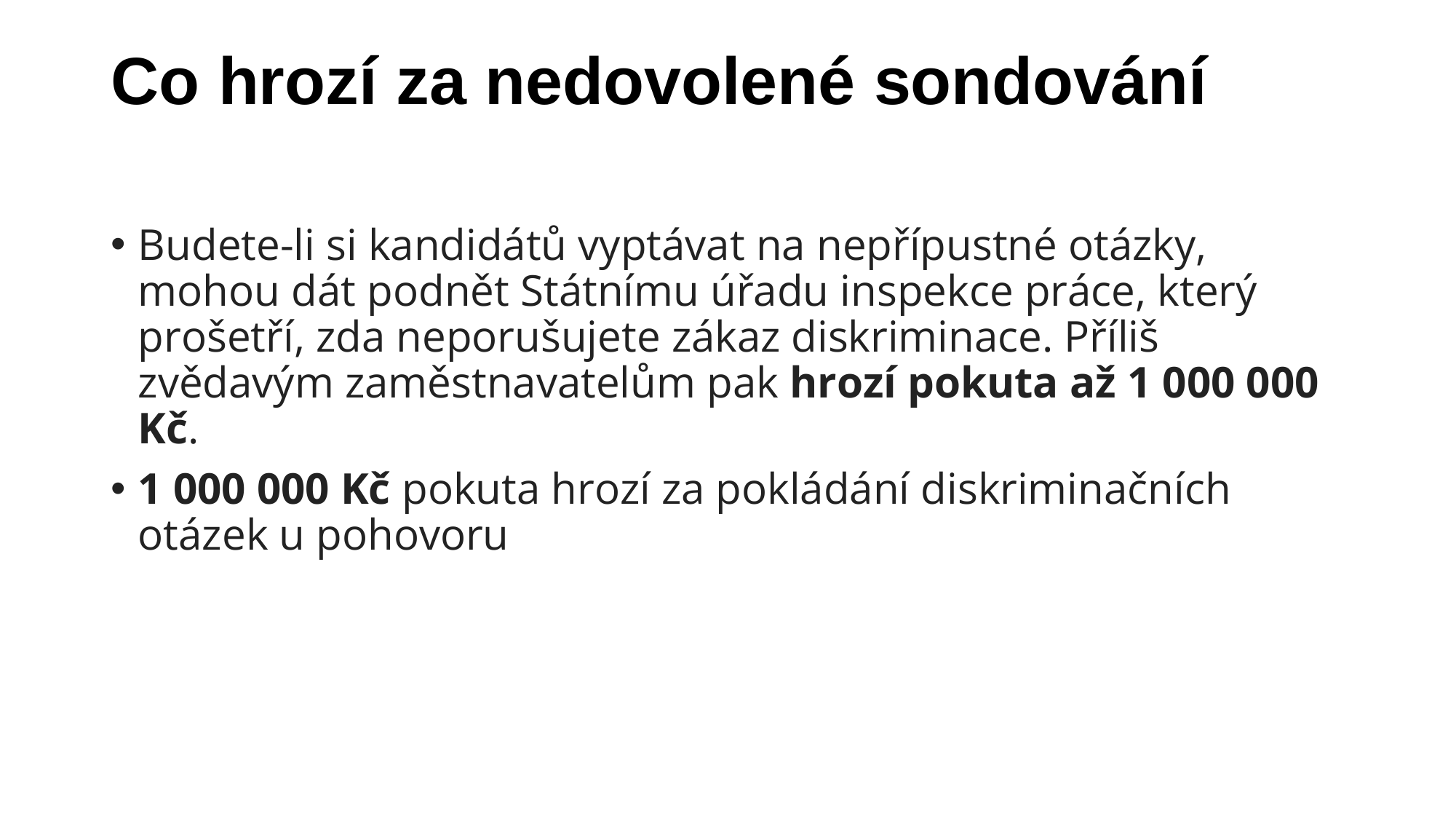

# Co hrozí za nedovolené sondování
Budete-li si kandidátů vyptávat na nepřípustné otázky, mohou dát podnět Státnímu úřadu inspekce práce, který prošetří, zda neporušujete zákaz diskriminace. Příliš zvědavým zaměstnavatelům pak hrozí pokuta až 1 000 000 Kč.
1 000 000 Kč pokuta hrozí za pokládání diskriminačních otázek u pohovoru